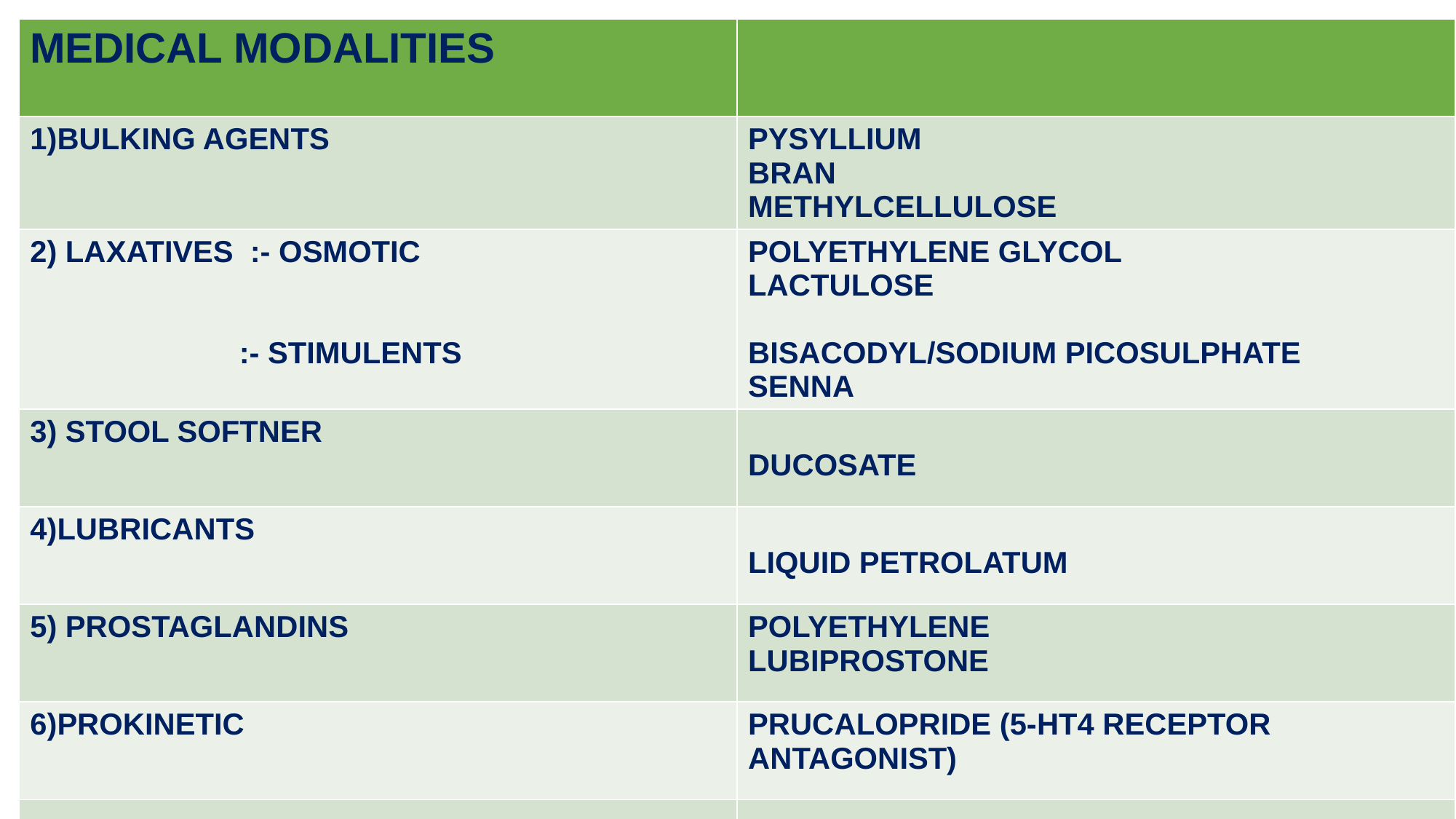

| MEDICAL MODALITIES |  |
| --- | --- |
| 1)BULKING AGENTS | PYSYLLIUM BRAN METHYLCELLULOSE |
| 2) LAXATIVES :- OSMOTIC :- STIMULENTS | POLYETHYLENE GLYCOL LACTULOSE BISACODYL/SODIUM PICOSULPHATE SENNA |
| 3) STOOL SOFTNER | DUCOSATE |
| 4)LUBRICANTS | LIQUID PETROLATUM |
| 5) PROSTAGLANDINS | POLYETHYLENE LUBIPROSTONE |
| 6)PROKINETIC | PRUCALOPRIDE (5-HT4 RECEPTOR ANTAGONIST) |
|  |  |